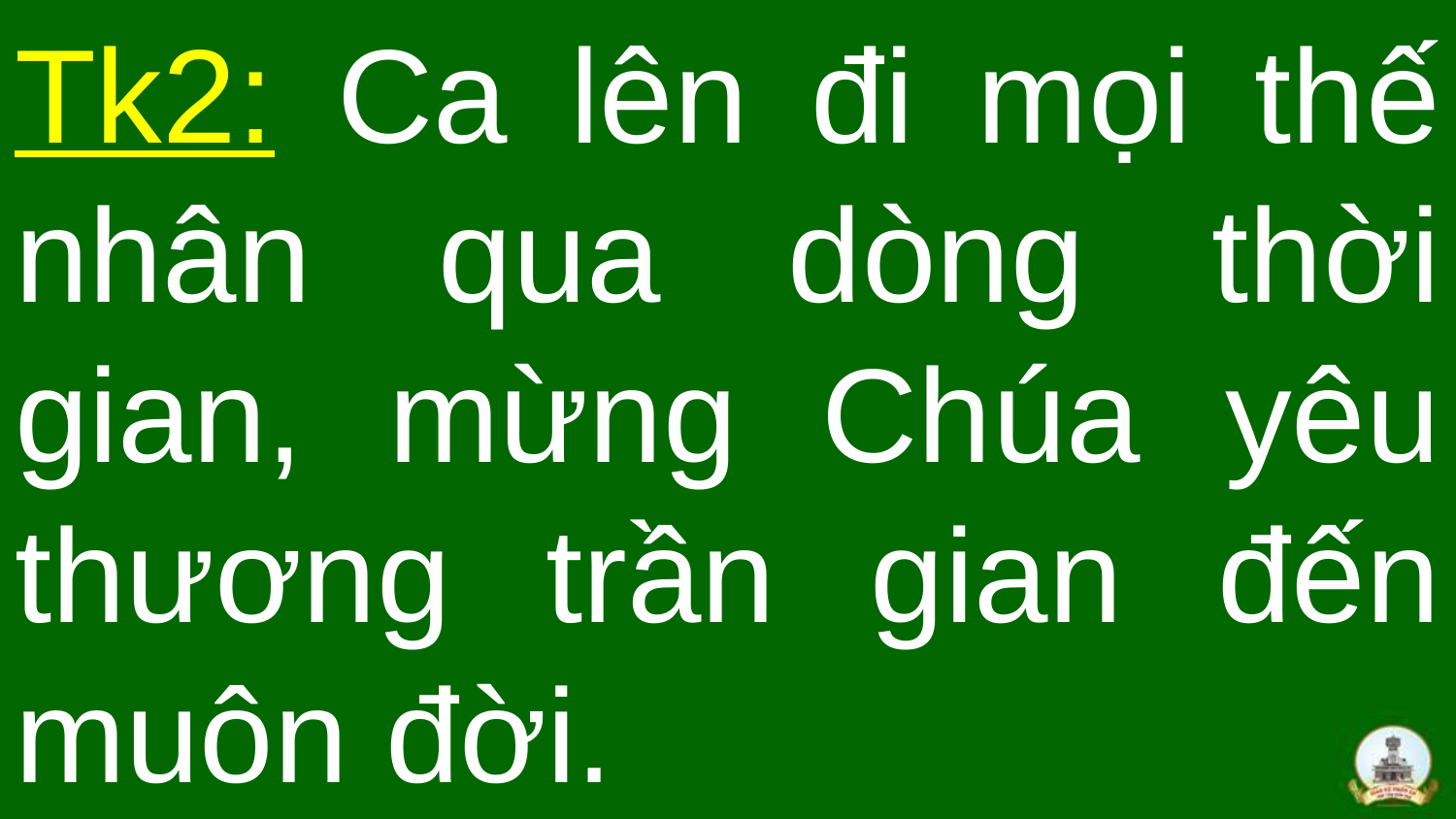

# Tk2: Ca lên đi mọi thế nhân qua dòng thời gian, mừng Chúa yêu thương trần gian đến muôn đời.